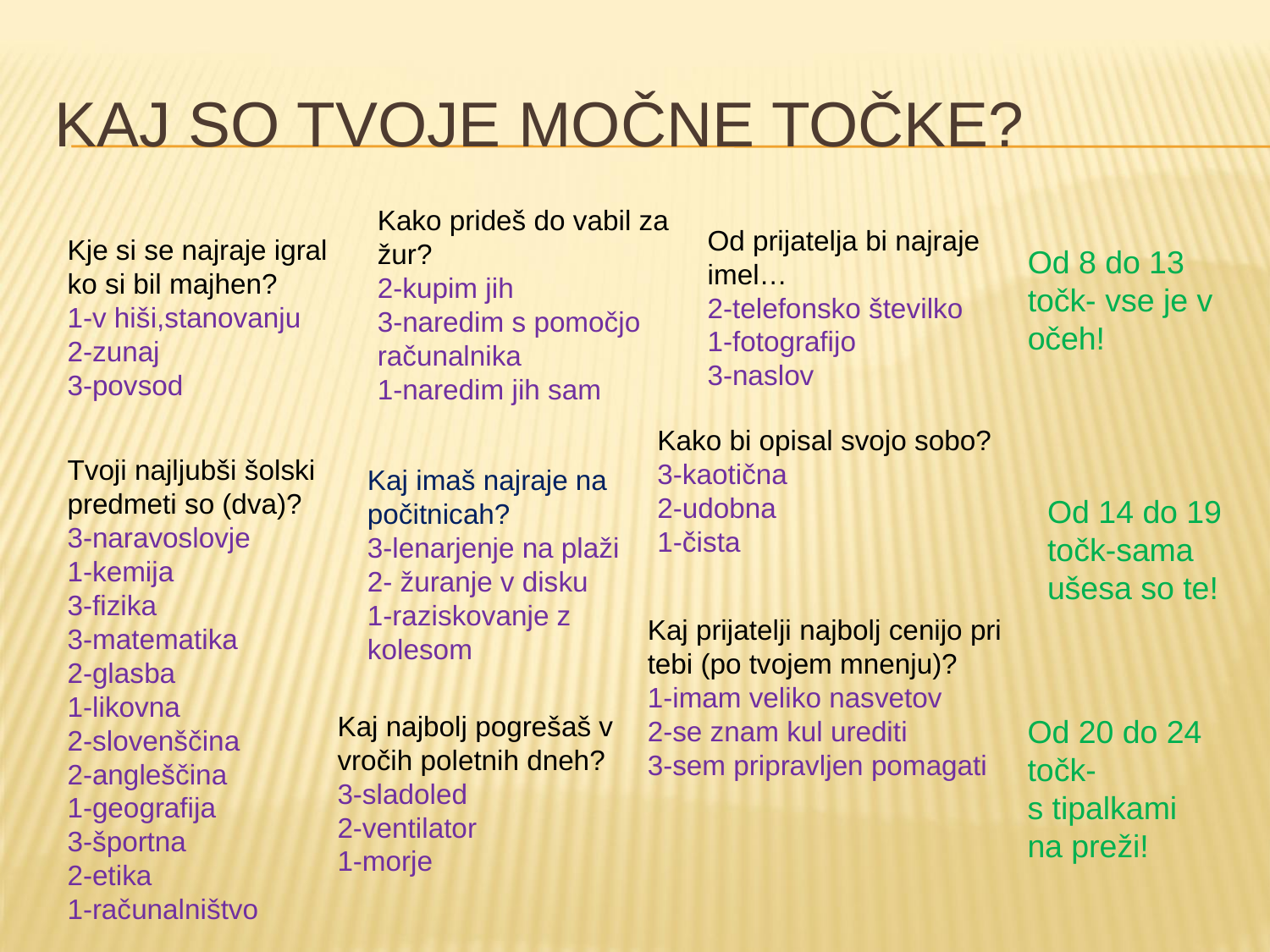

# Kaj so tvoje močne točke?
Kako prideš do vabil za žur?
2-kupim jih
3-naredim s pomočjo računalnika
1-naredim jih sam
Od prijatelja bi najraje imel…
2-telefonsko številko
1-fotografijo
3-naslov
Kje si se najraje igral ko si bil majhen?
1-v hiši,stanovanju
2-zunaj
3-povsod
Od 8 do 13 točk- vse je v očeh!
Kako bi opisal svojo sobo?
3-kaotična
2-udobna
1-čista
Tvoji najljubši šolski predmeti so (dva)?
3-naravoslovje
1-kemija
3-fizika
3-matematika
2-glasba
1-likovna
2-slovenščina
2-angleščina
1-geografija
3-športna
2-etika
1-računalništvo
Kaj imaš najraje na počitnicah?
3-lenarjenje na plaži
2- žuranje v disku
1-raziskovanje z kolesom
Od 14 do 19 točk-sama ušesa so te!
Kaj prijatelji najbolj cenijo pri tebi (po tvojem mnenju)?
1-imam veliko nasvetov
2-se znam kul urediti
3-sem pripravljen pomagati
Kaj najbolj pogrešaš v vročih poletnih dneh?
3-sladoled
2-ventilator
1-morje
Od 20 do 24 točk-
s tipalkami na preži!